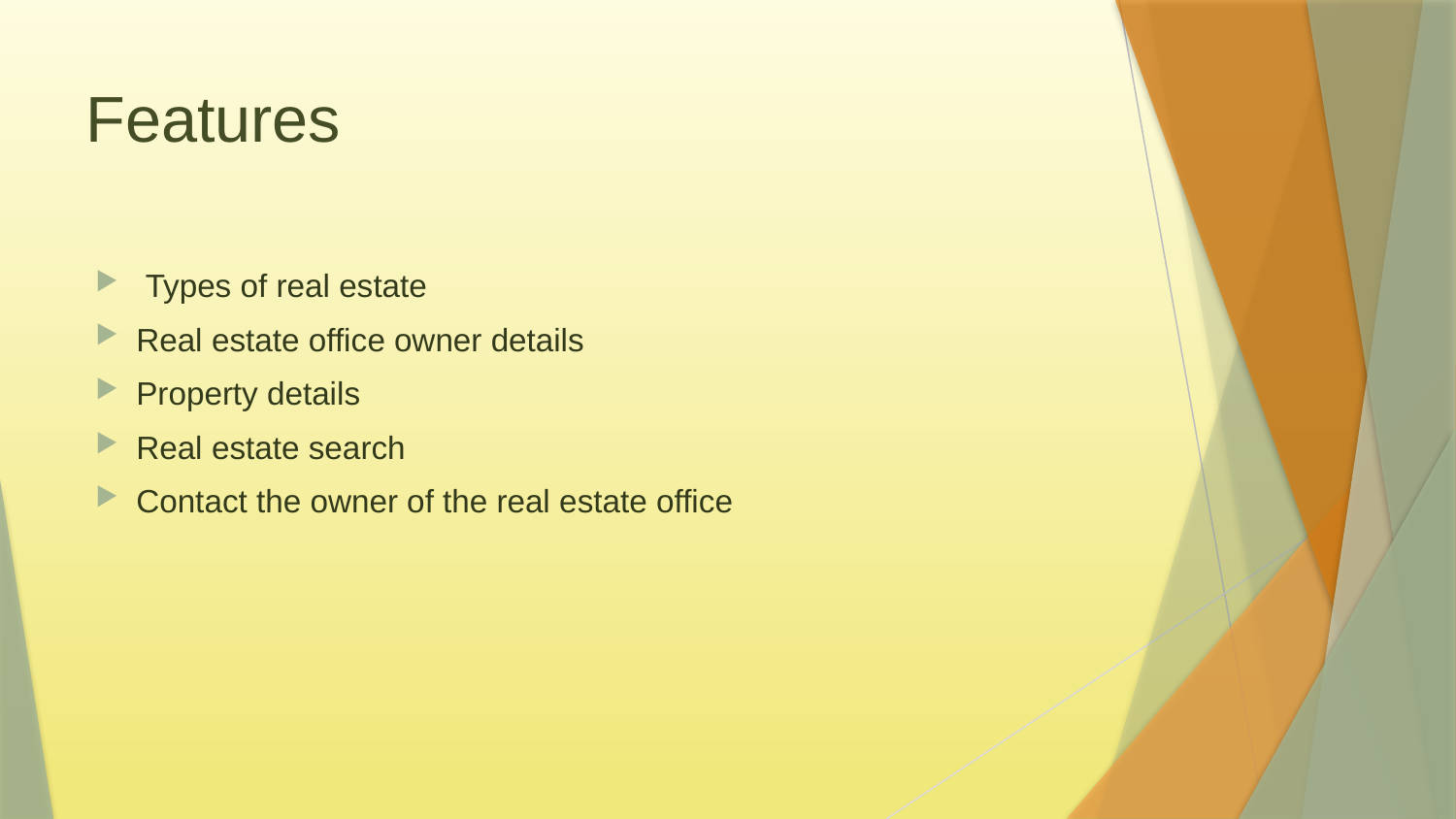

# Features
 Types of real estate
Real estate office owner details
Property details
Real estate search
Contact the owner of the real estate office